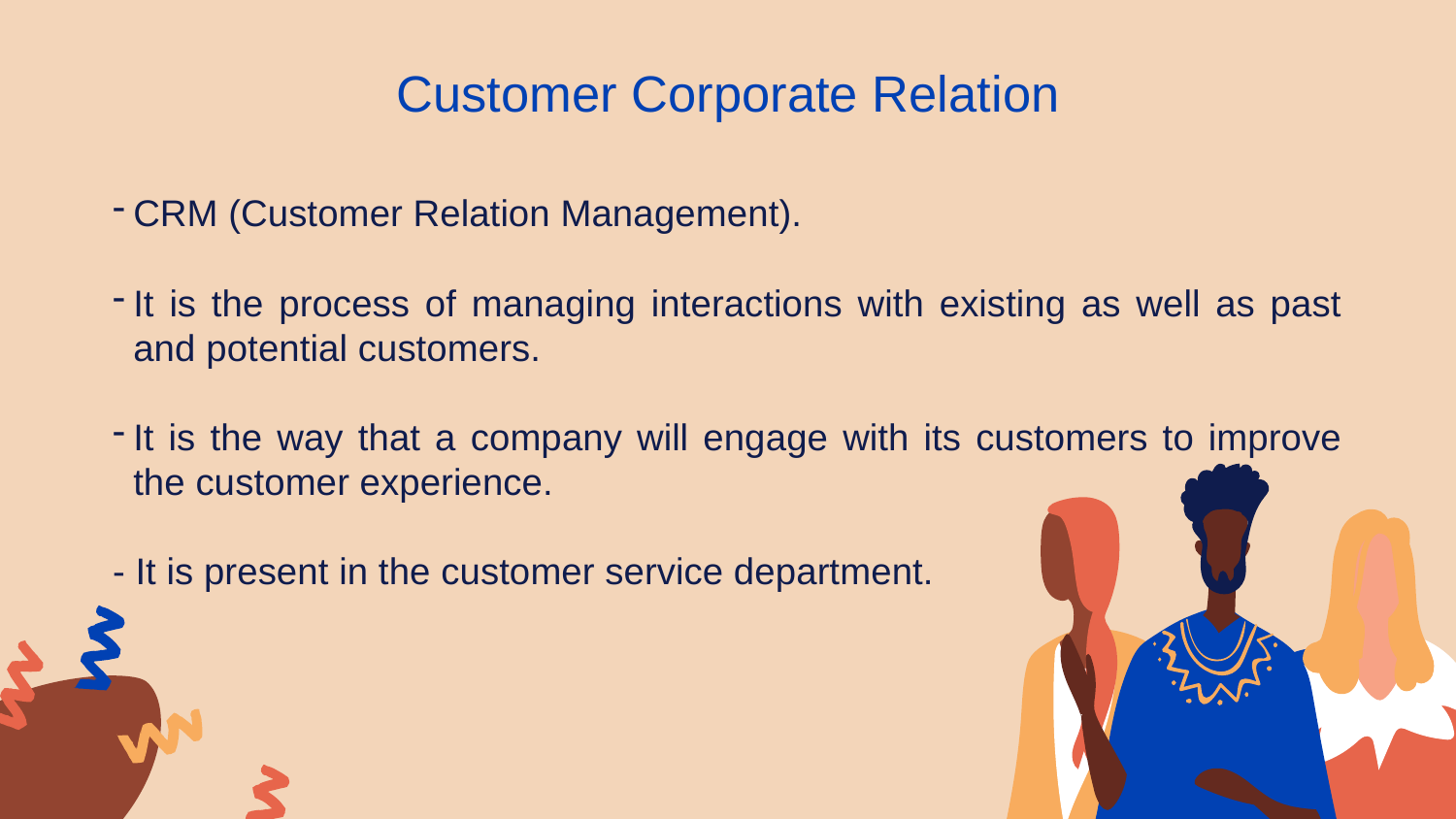

10
# Customer Corporate Relation
CRM (Customer Relation Management).

It is the process of managing interactions with existing as well as past and potential customers.

It is the way that a company will engage with its customers to improve the customer experience.

- It is present in the customer service department.